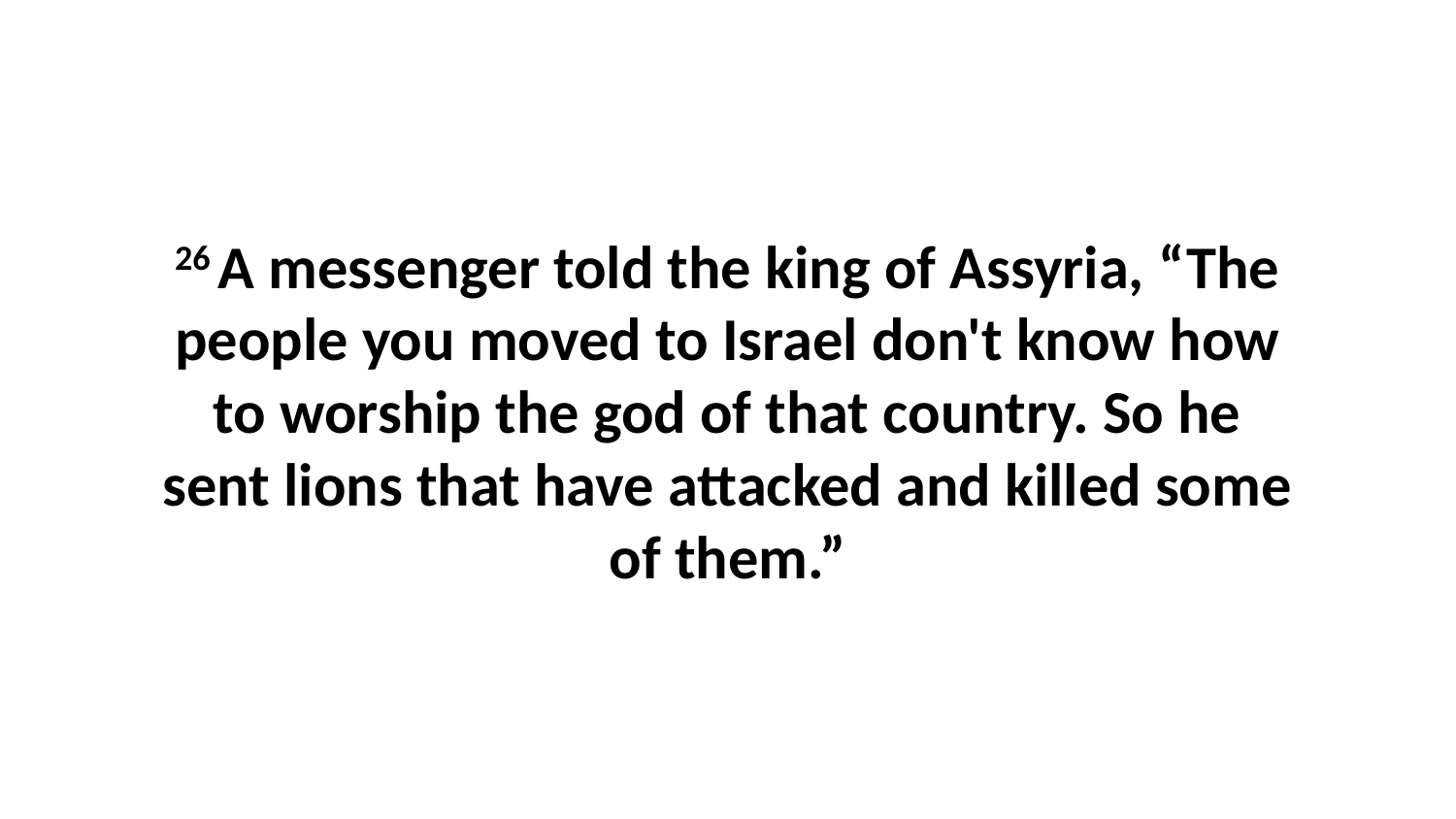

26 A messenger told the king of Assyria, “The people you moved to Israel don't know how to worship the god of that country. So he sent lions that have attacked and killed some of them.”